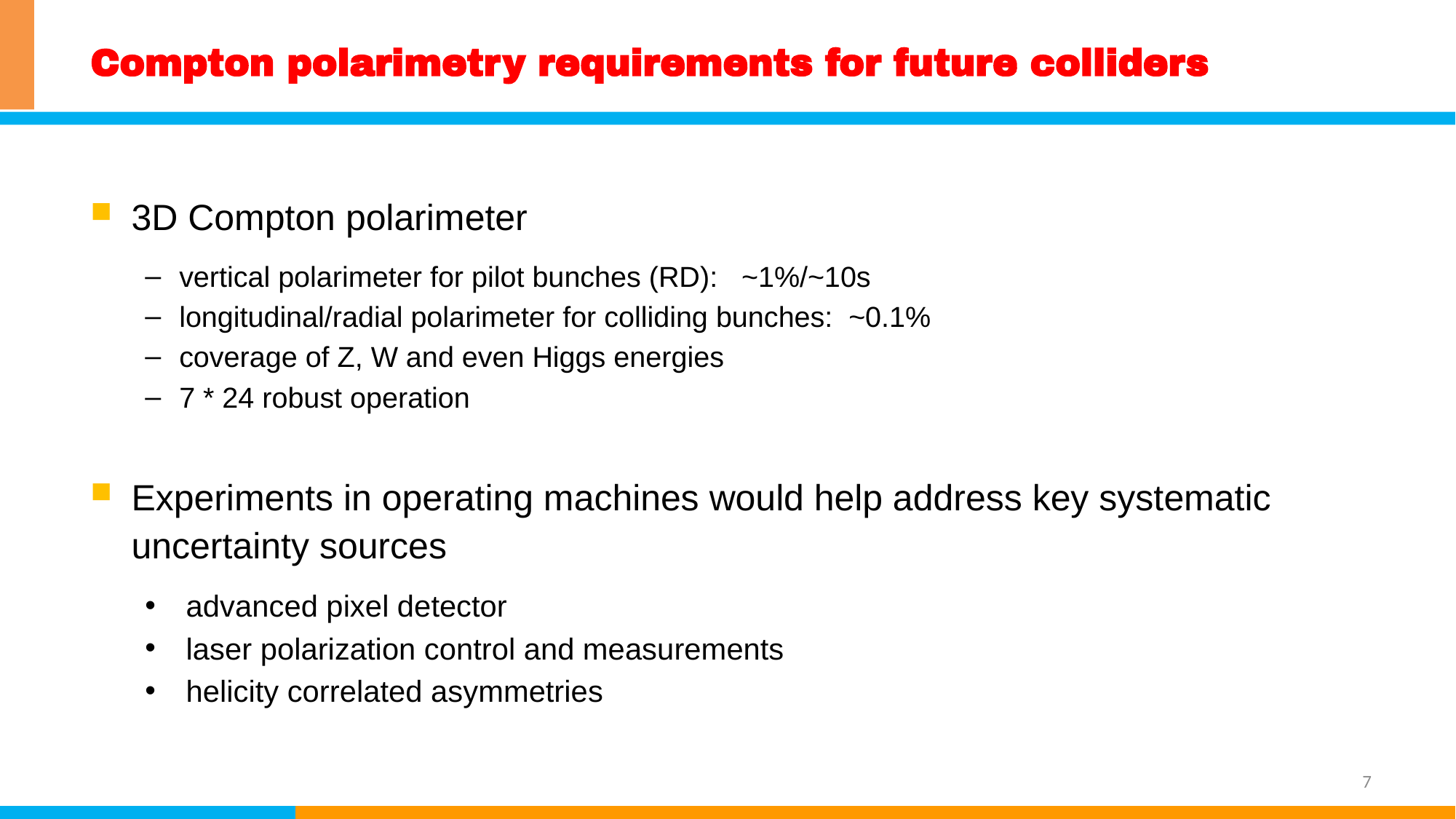

# Compton polarimetry requirements for future colliders
3D Compton polarimeter
vertical polarimeter for pilot bunches (RD):   ~1%/~10s
longitudinal/radial polarimeter for colliding bunches:  ~0.1%
coverage of Z, W and even Higgs energies
7 * 24 robust operation

Experiments in operating machines would help address key systematic uncertainty sources
advanced pixel detector
laser polarization control and measurements
helicity correlated asymmetries

7